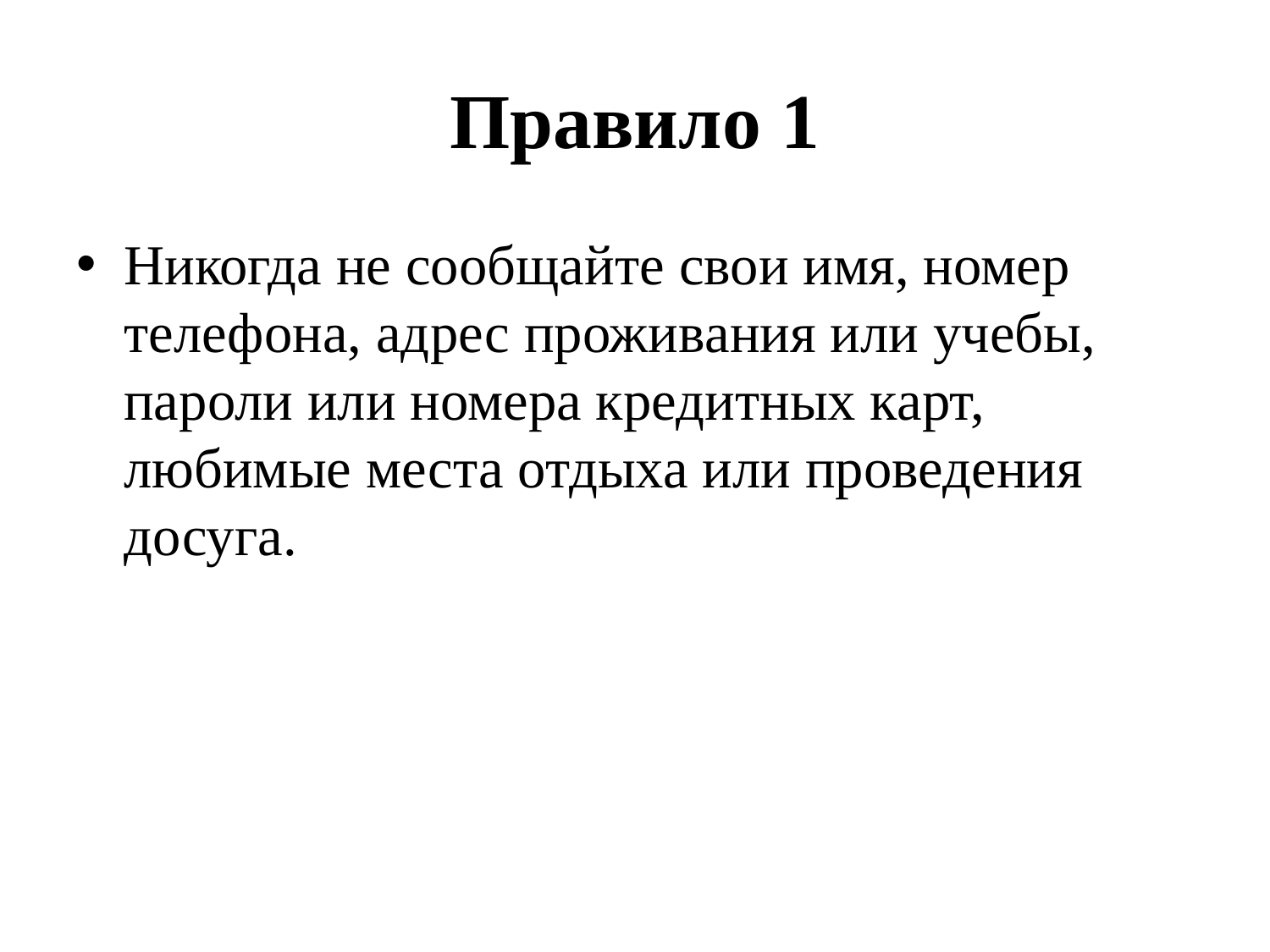

# Правило 1
Никогда не сообщайте свои имя, номер телефона, адрес проживания или учебы, пароли или номера кредитных карт, любимые места отдыха или проведения досуга.